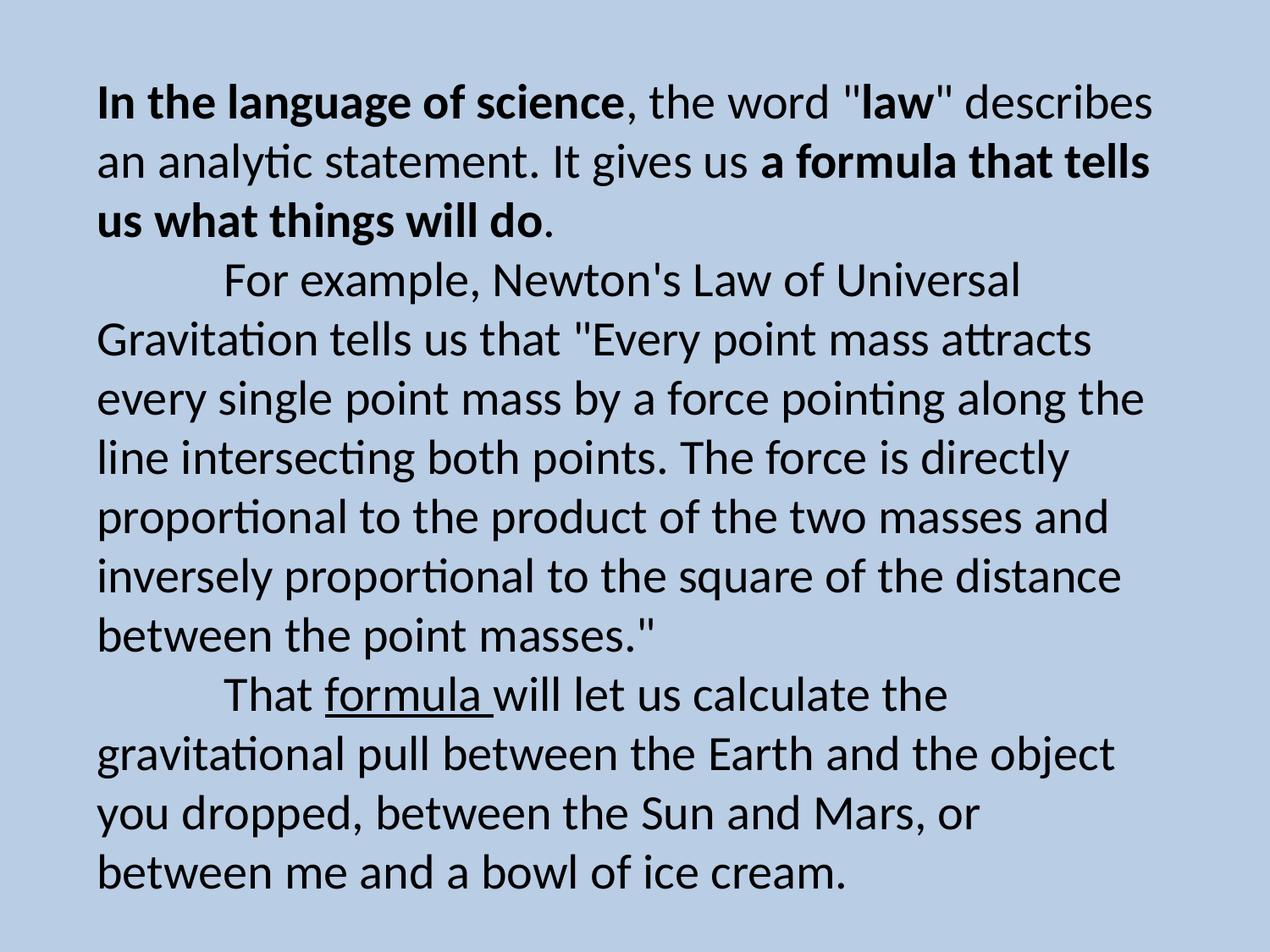

In the language of science, the word "law" describes an analytic statement. It gives us a formula that tells us what things will do.
	For example, Newton's Law of Universal Gravitation tells us that "Every point mass attracts every single point mass by a force pointing along the line intersecting both points. The force is directly proportional to the product of the two masses and inversely proportional to the square of the distance between the point masses."
	That formula will let us calculate the gravitational pull between the Earth and the object you dropped, between the Sun and Mars, or between me and a bowl of ice cream.